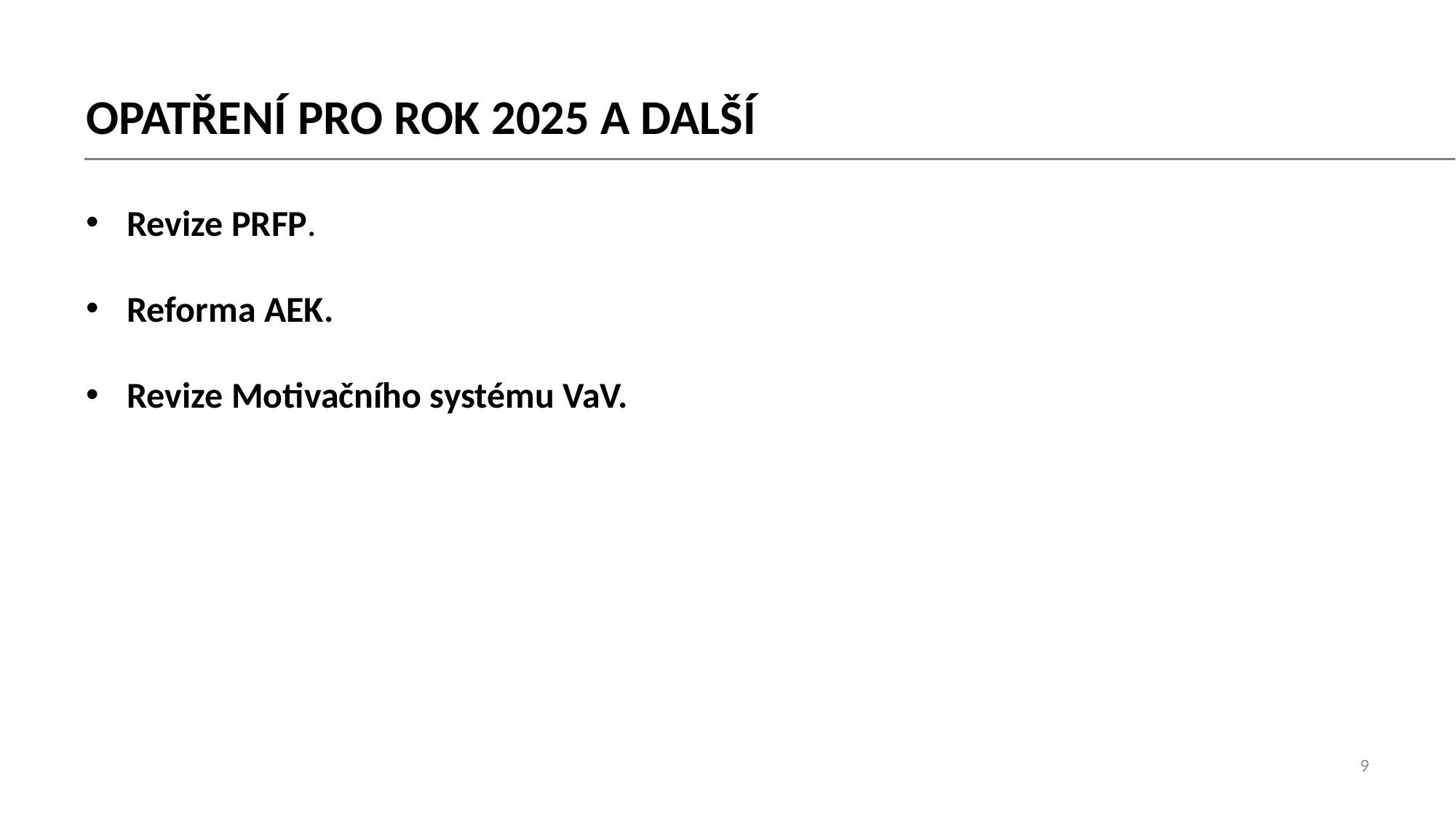

OPATŘENÍ PRO ROK 2025 A DALŠÍ
Revize PRFP.
Reforma AEK.
Revize Motivačního systému VaV.
9